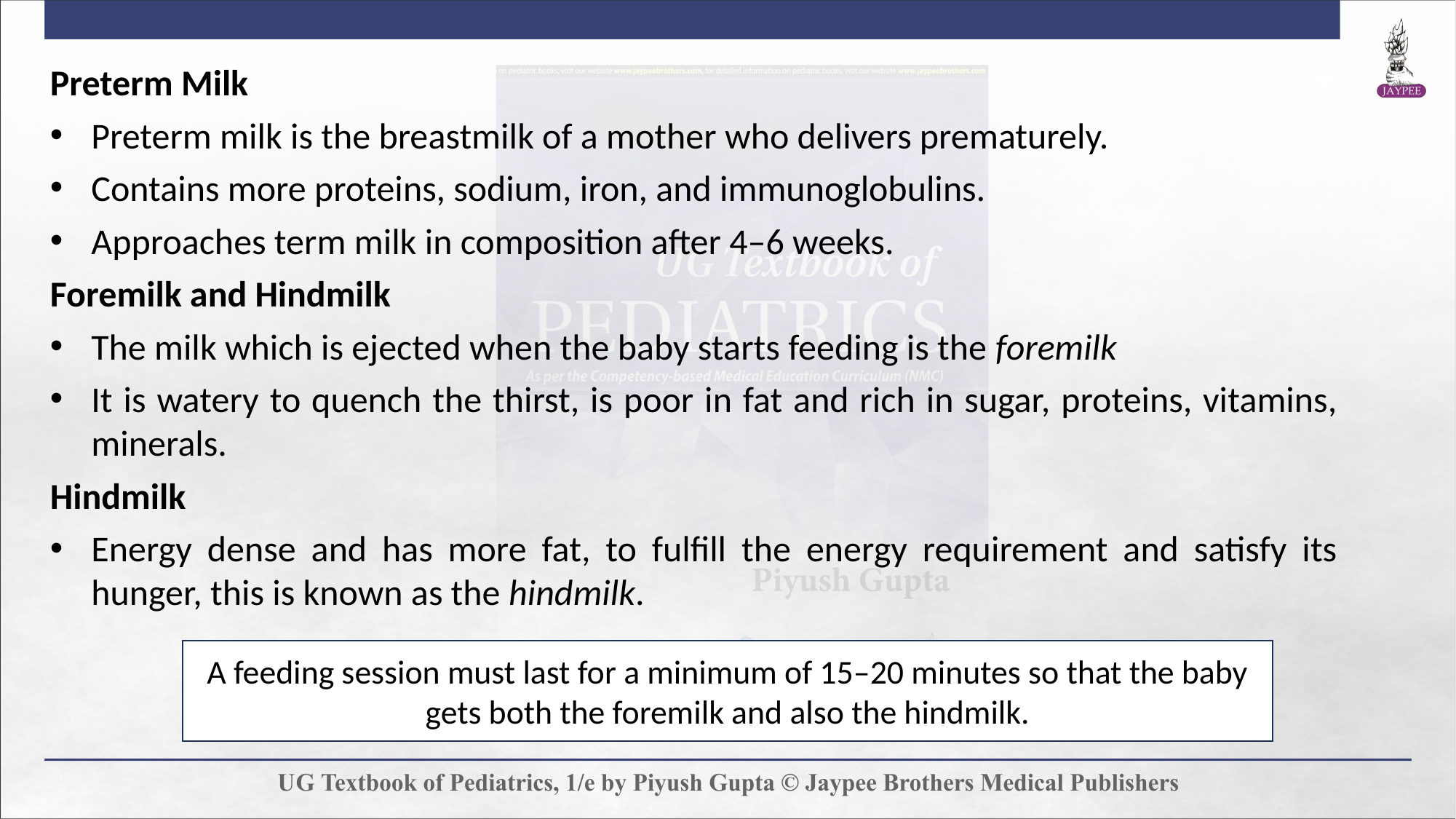

Preterm Milk
Preterm milk is the breastmilk of a mother who delivers prematurely.
Contains more proteins, sodium, iron, and immunoglobulins.
Approaches term milk in composition after 4–6 weeks.
Foremilk and Hindmilk
The milk which is ejected when the baby starts feeding is the foremilk
It is watery to quench the thirst, is poor in fat and rich in sugar, proteins, vitamins, minerals.
Hindmilk
Energy dense and has more fat, to fulfill the energy requirement and satisfy its hunger, this is known as the hindmilk.
A feeding session must last for a minimum of 15–20 minutes so that the baby gets both the foremilk and also the hindmilk.